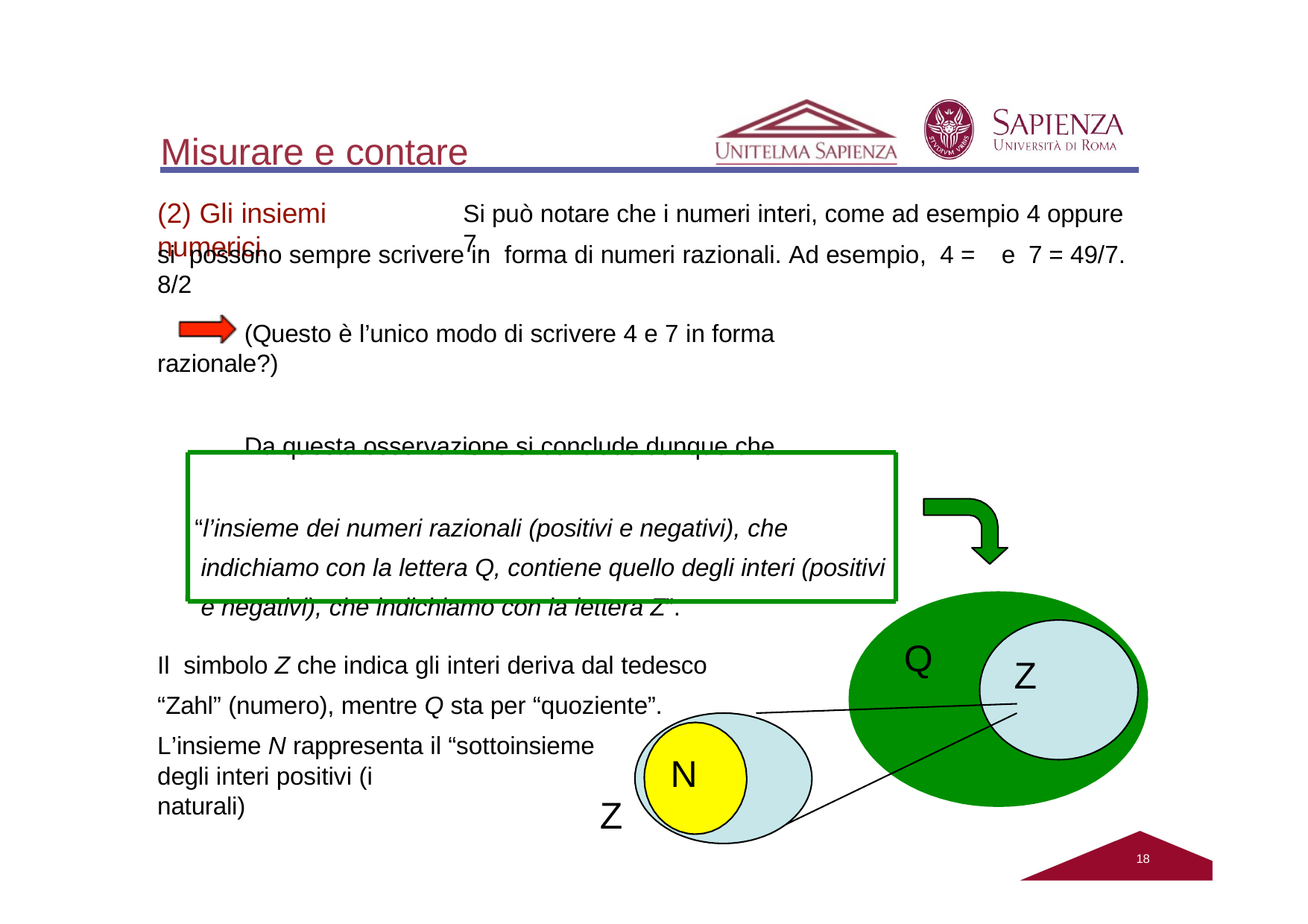

# Misurare e contare
(2) Gli insiemi numerici.
Si può notare che i numeri interi, come ad esempio 4 oppure 7,
si  possono sempre scrivere in  forma di numeri razionali. Ad esempio,  4 = 8/2
e  7 = 49/7.

(Questo è l’unico modo di scrivere 4 e 7 in forma  razionale?)

Da questa osservazione si conclude dunque che

“l’insieme dei numeri razionali (positivi e negativi), che indichiamo con la lettera Q, contiene quello degli interi (positivi e negativi), che indichiamo con la lettera Z”.

Q
Il  simbolo Z che indica gli interi deriva dal tedesco “Zahl” (numero), mentre Q sta per “quoziente”.
L’insieme N rappresenta il “sottoinsieme
Z

N
degli interi positivi (i naturali)
Z
18